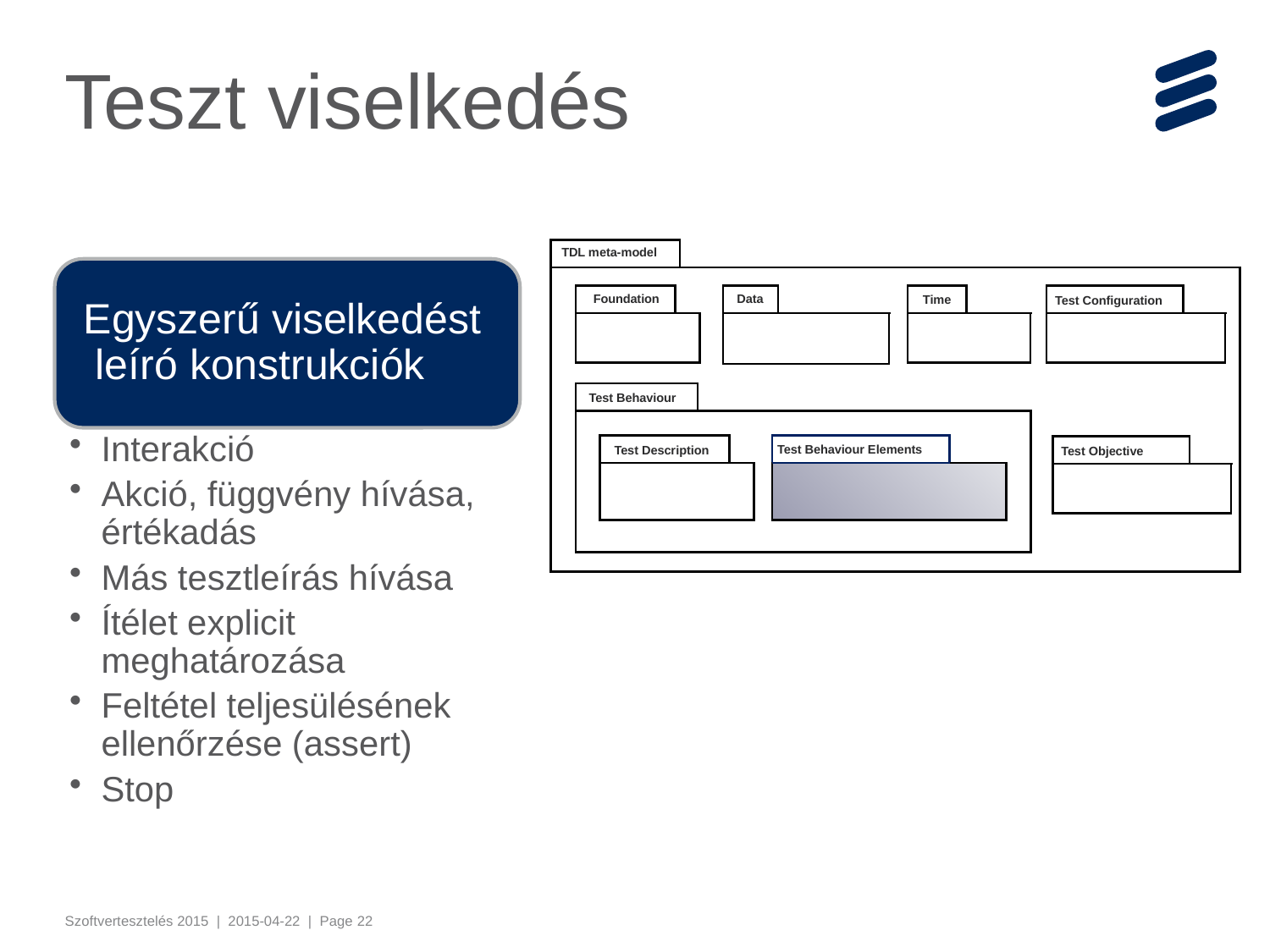

# Teszt viselkedés
Egyszerű viselkedést
 leíró konstrukciók
Interakció
Akció, függvény hívása, értékadás
Más tesztleírás hívása
Ítélet explicit
meghatározása
Feltétel teljesülésének ellenőrzése (assert)
Stop
TDL meta-model

Foundation

Data

Time

Test Configuration

Test Behaviour

Test Behaviour Elements

Test Description
Test Objective